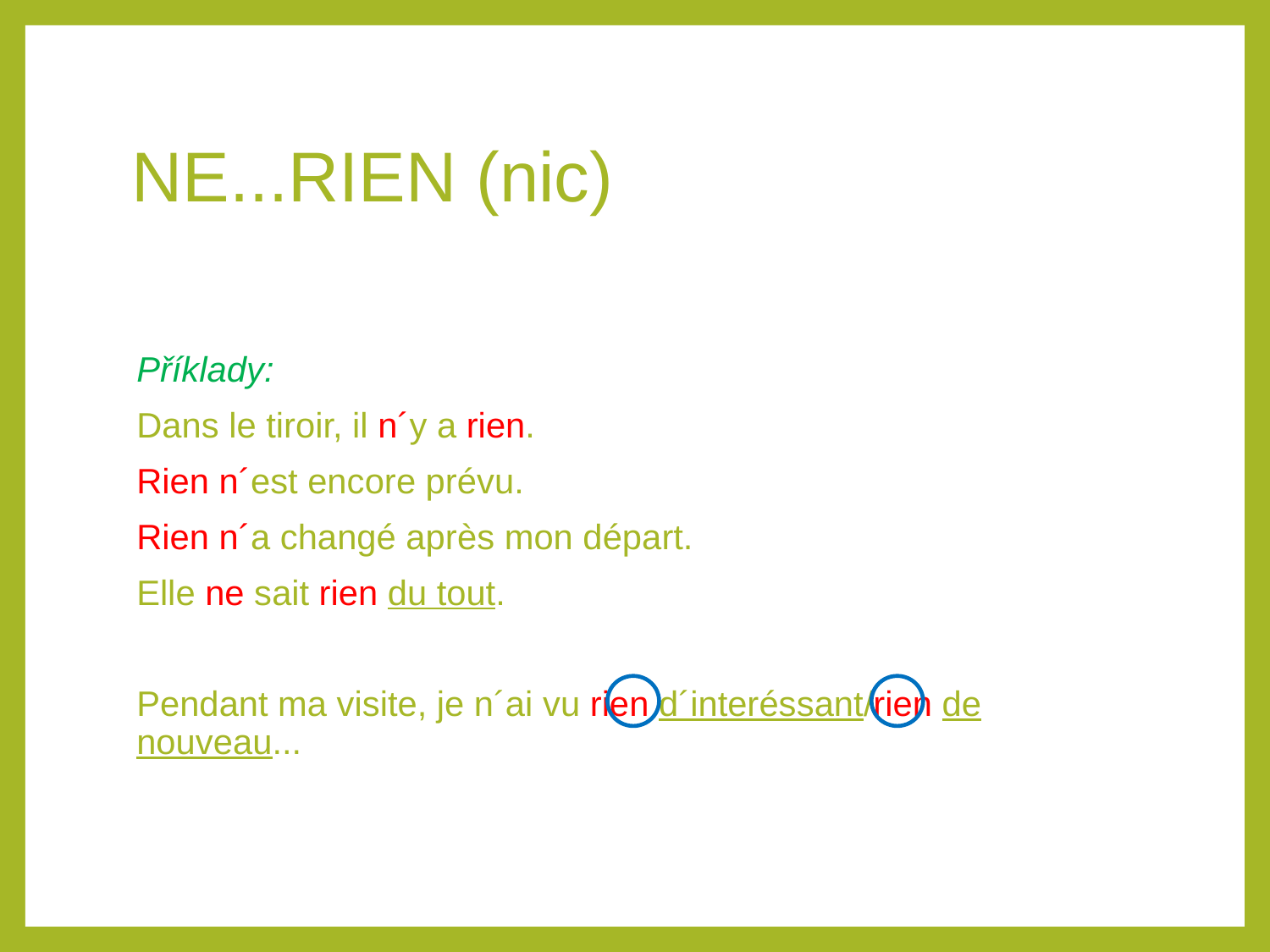

# NE...RIEN (nic)

Příklady:
Dans le tiroir, il n´y a rien.
Rien n´est encore prévu.
Rien n´a changé après mon départ.
Elle ne sait rien du tout.

Pendant ma visite, je n´ai vu rien d´interéssant/rien de nouveau...